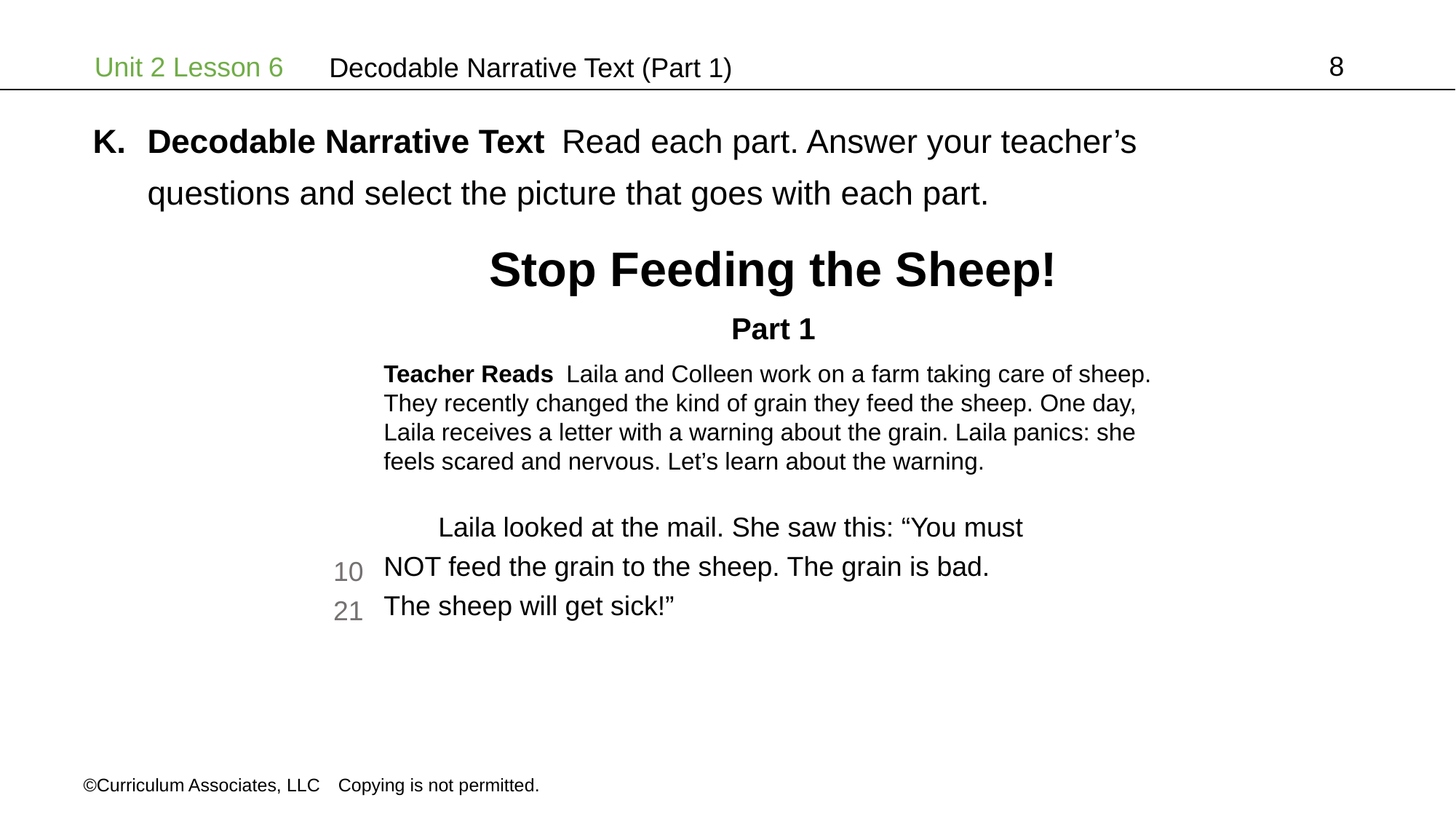

8
# Decodable Narrative Text (Part 1)
Decodable Narrative Text Read each part. Answer your teacher’s
questions and select the picture that goes with each part.

Stop Feeding the Sheep!
Part 1

Teacher Reads Laila and Colleen work on a farm taking care of sheep.
They recently changed the kind of grain they feed the sheep. One day,
Laila receives a letter with a warning about the grain. Laila panics: she
feels scared and nervous. Let’s learn about the warning.
Laila looked at the mail. She saw this: “You must
NOT feed the grain to the sheep. The grain is bad.
The sheep will get sick!”

10
21